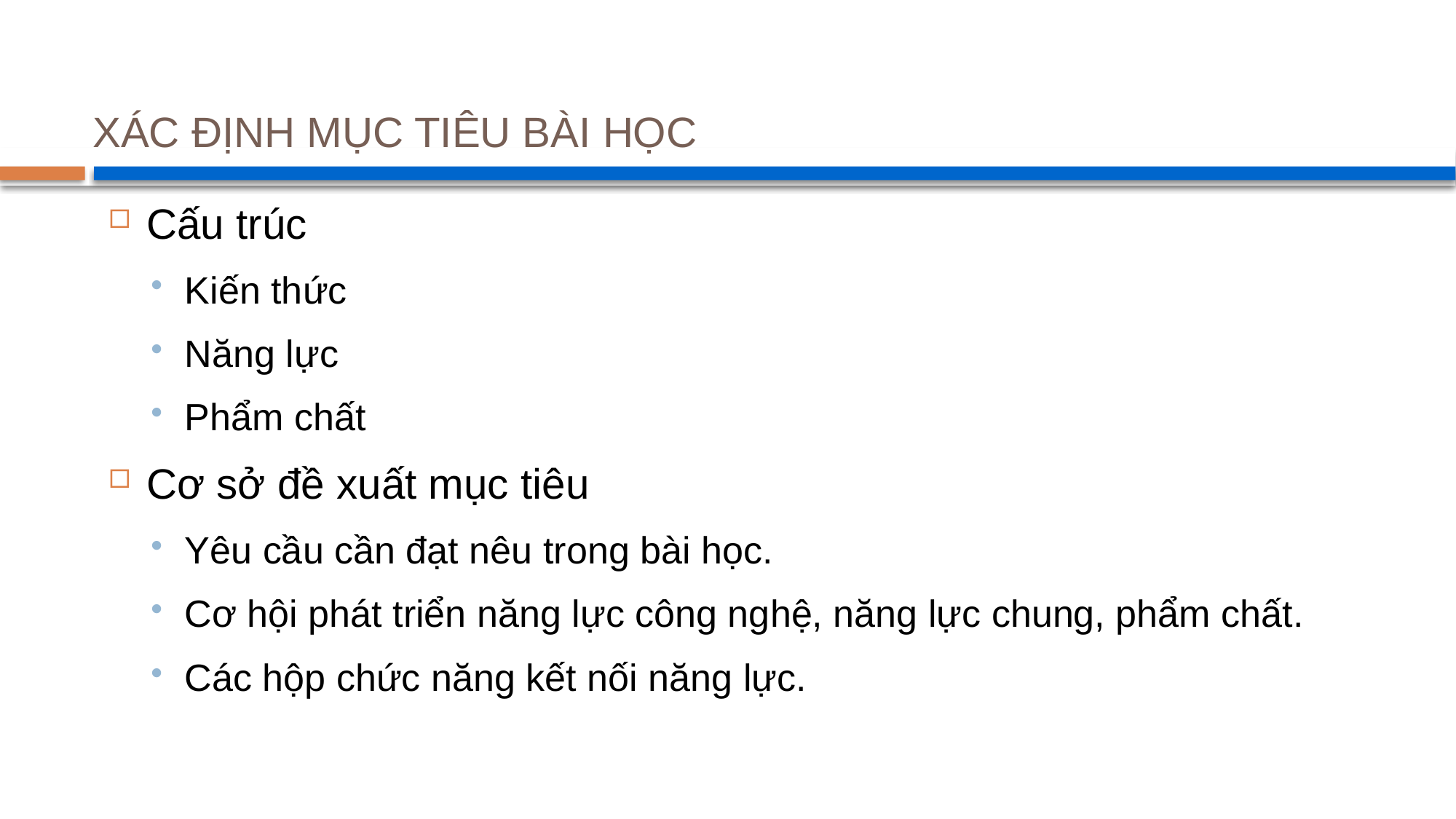

# XÁC ĐỊNH MỤC TIÊU BÀI HỌC
Cấu trúc
Kiến thức
Năng lực
Phẩm chất
Cơ sở đề xuất mục tiêu
Yêu cầu cần đạt nêu trong bài học.
Cơ hội phát triển năng lực công nghệ, năng lực chung, phẩm chất.
Các hộp chức năng kết nối năng lực.